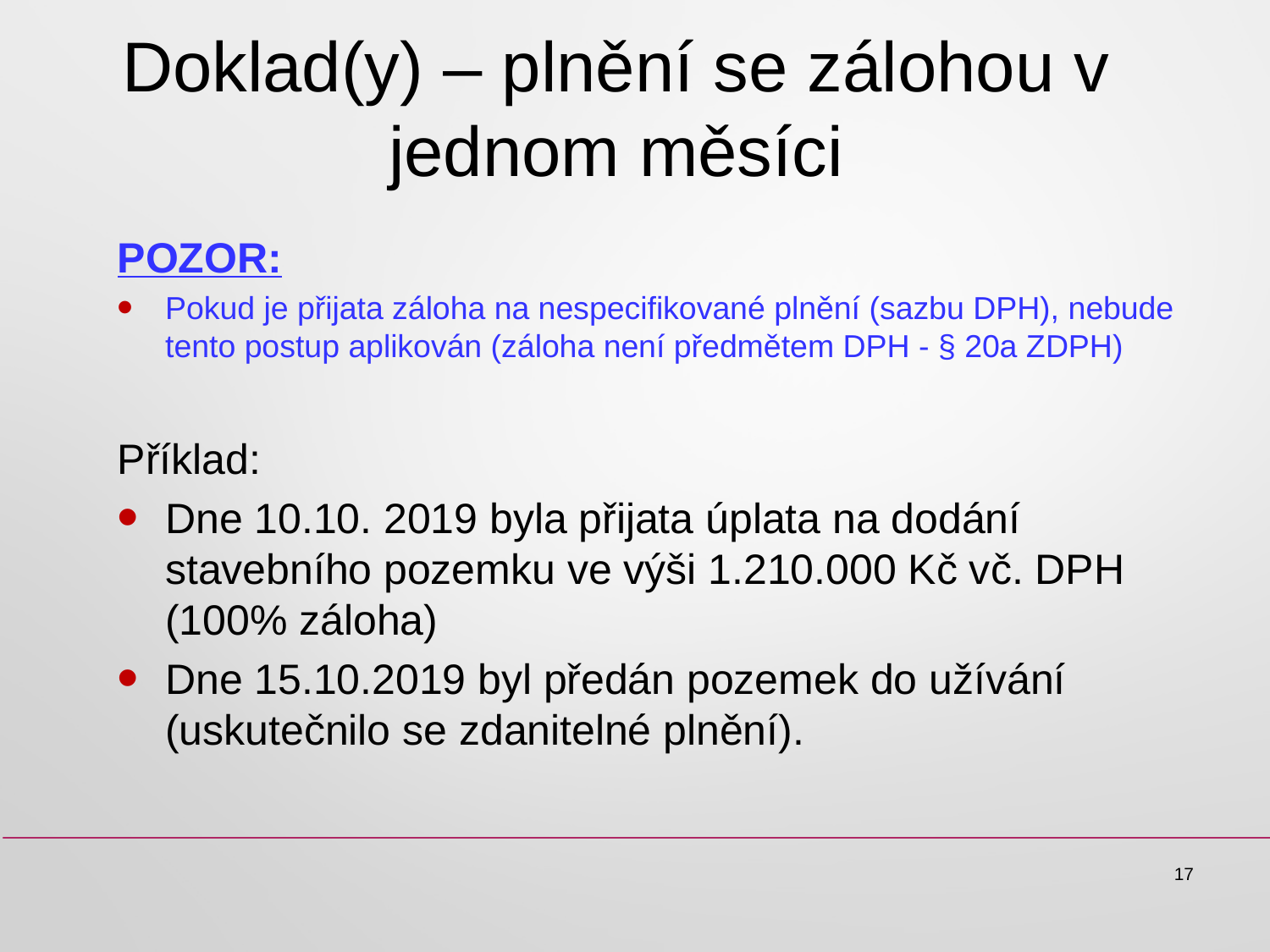

# Doklad(y) – plnění se zálohou v jednom měsíci
POZOR:
Pokud je přijata záloha na nespecifikované plnění (sazbu DPH), nebude tento postup aplikován (záloha není předmětem DPH - § 20a ZDPH)

Příklad:
Dne 10.10. 2019 byla přijata úplata na dodání stavebního pozemku ve výši 1.210.000 Kč vč. DPH (100% záloha)
Dne 15.10.2019 byl předán pozemek do užívání (uskutečnilo se zdanitelné plnění).
17